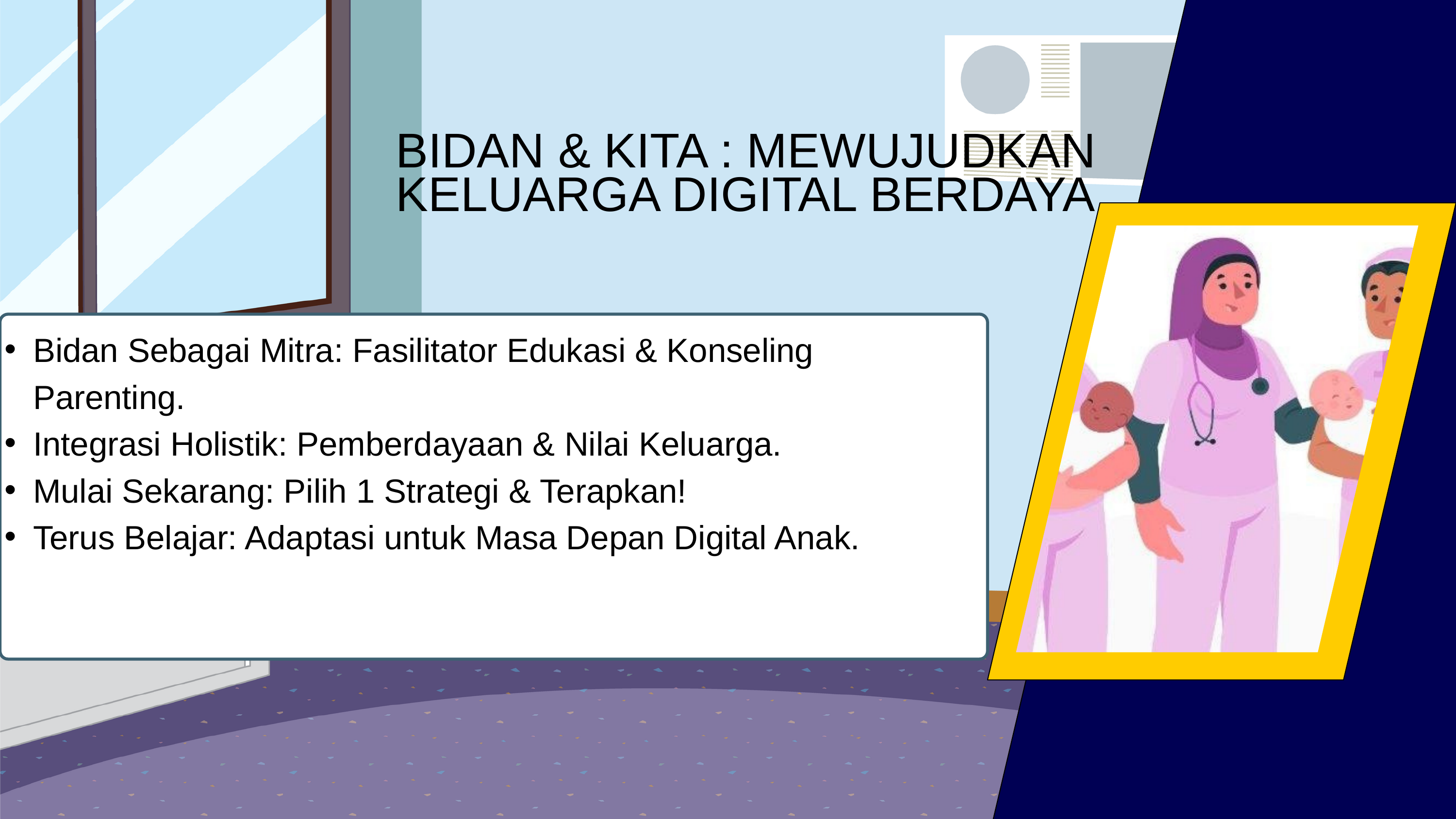

BIDAN & KITA : MEWUJUDKAN KELUARGA DIGITAL BERDAYA

Bidan Sebagai Mitra: Fasilitator Edukasi & Konseling Parenting.
Integrasi Holistik: Pemberdayaan & Nilai Keluarga.
Mulai Sekarang: Pilih 1 Strategi & Terapkan!
Terus Belajar: Adaptasi untuk Masa Depan Digital Anak.